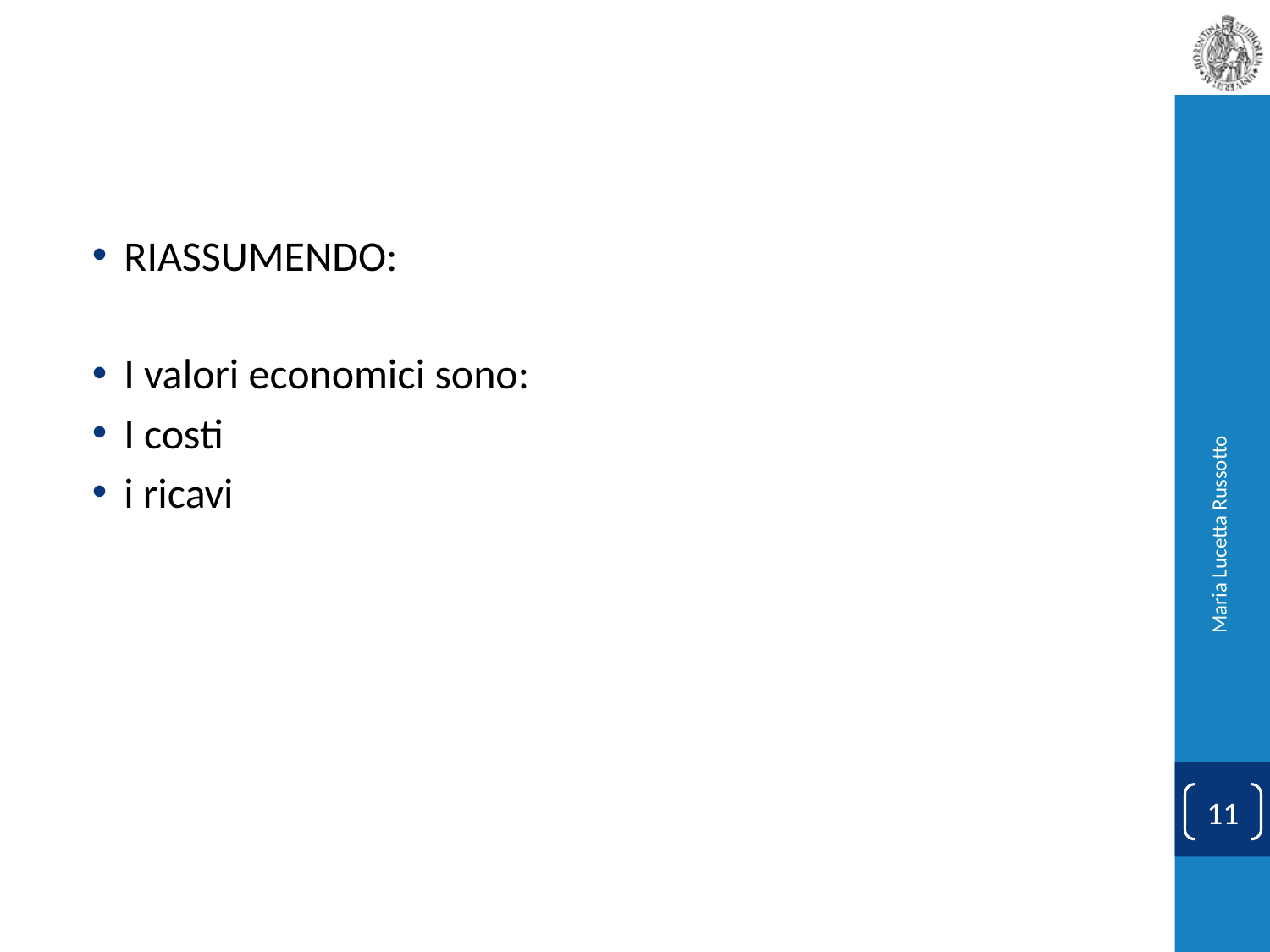

#
RIASSUMENDO:

I valori economici sono:
I costi
i ricavi
Maria Lucetta Russotto
11